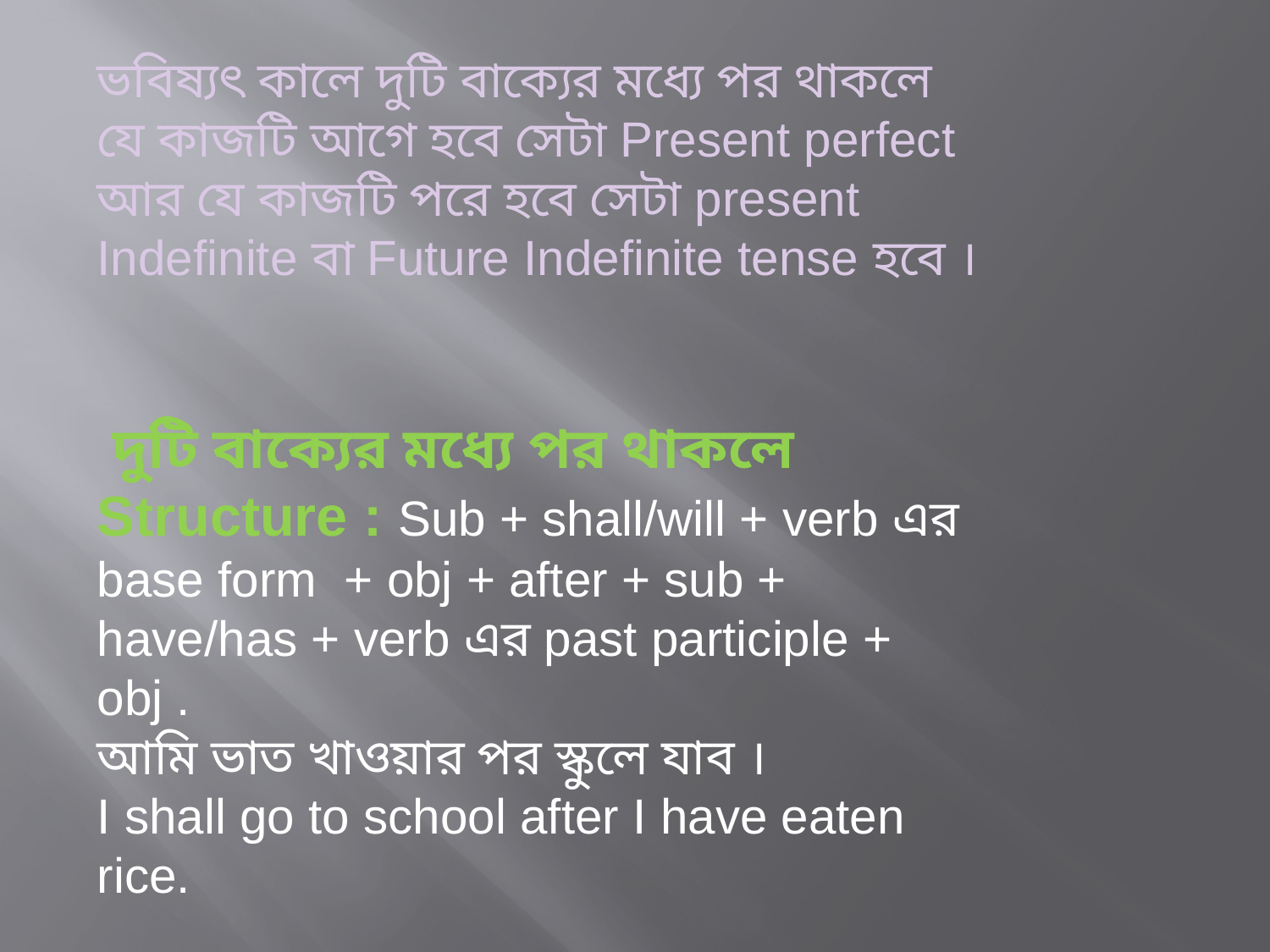

ভবিষ্যৎ কালে দুটি বাক্যের মধ্যে পর থাকলে যে কাজটি আগে হবে সেটা Present perfect আর যে কাজটি পরে হবে সেটা present Indefinite বা Future Indefinite tense হবে ।

 দুটি বাক্যের মধ্যে পর থাকলে Structure : Sub + shall/will + verb এর base form  + obj + after + sub + have/has + verb এর past participle + obj .
আমি ভাত খাওয়ার পর স্কুলে যাব ।
I shall go to school after I have eaten rice.